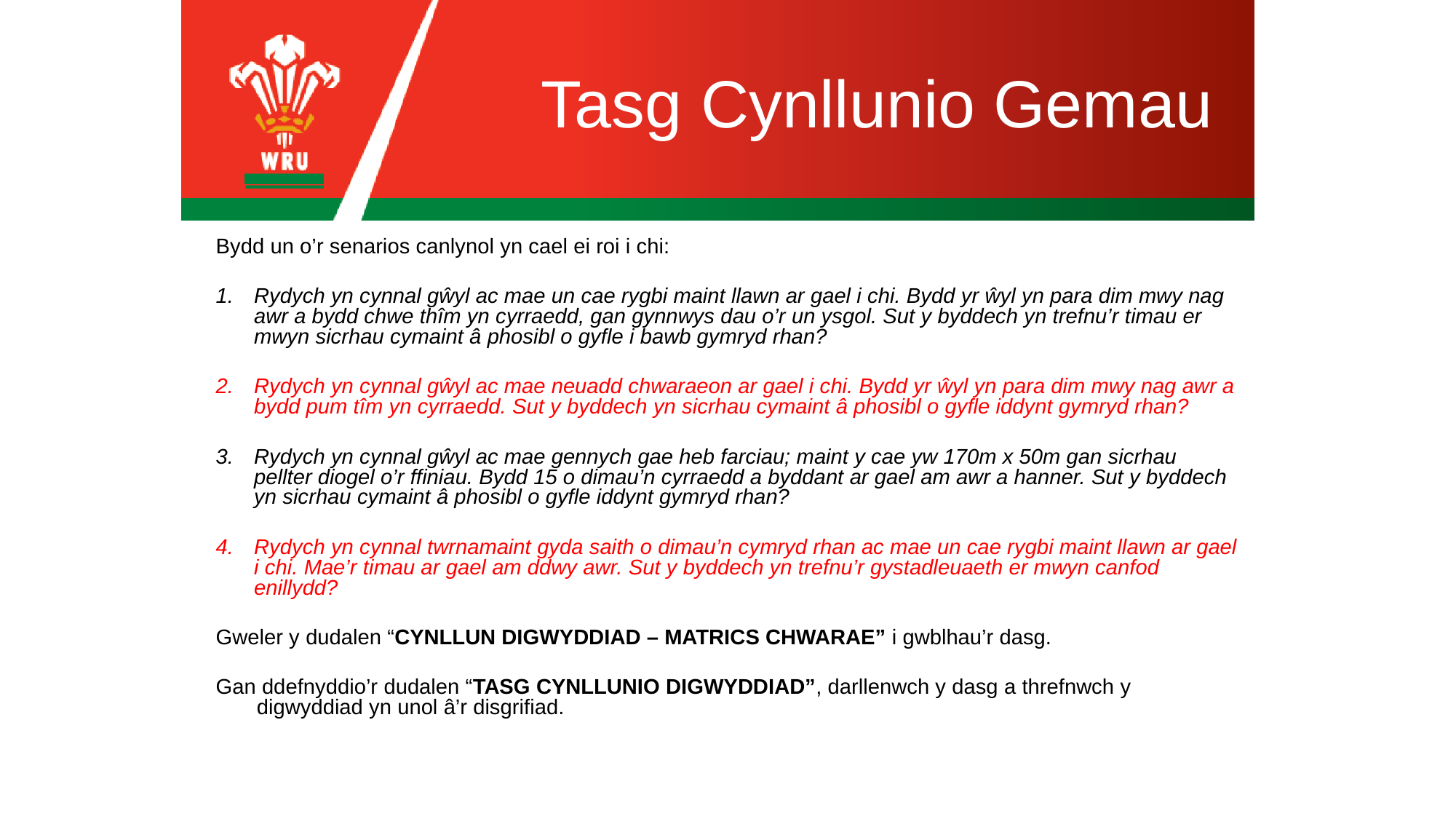

# Tasg Cynllunio Gemau
Bydd un o’r senarios canlynol yn cael ei roi i chi:

Rydych yn cynnal gŵyl ac mae un cae rygbi maint llawn ar gael i chi. Bydd yr ŵyl yn para dim mwy nag awr a bydd chwe thîm yn cyrraedd, gan gynnwys dau o’r un ysgol. Sut y byddech yn trefnu’r timau er mwyn sicrhau cymaint â phosibl o gyfle i bawb gymryd rhan?

Rydych yn cynnal gŵyl ac mae neuadd chwaraeon ar gael i chi. Bydd yr ŵyl yn para dim mwy nag awr a bydd pum tîm yn cyrraedd. Sut y byddech yn sicrhau cymaint â phosibl o gyfle iddynt gymryd rhan?

Rydych yn cynnal gŵyl ac mae gennych gae heb farciau; maint y cae yw 170m x 50m gan sicrhau pellter diogel o’r ffiniau. Bydd 15 o dimau’n cyrraedd a byddant ar gael am awr a hanner. Sut y byddech yn sicrhau cymaint â phosibl o gyfle iddynt gymryd rhan?

Rydych yn cynnal twrnamaint gyda saith o dimau’n cymryd rhan ac mae un cae rygbi maint llawn ar gael i chi. Mae’r timau ar gael am ddwy awr. Sut y byddech yn trefnu’r gystadleuaeth er mwyn canfod enillydd?

Gweler y dudalen “CYNLLUN DIGWYDDIAD – MATRICS CHWARAE” i gwblhau’r dasg.

Gan ddefnyddio’r dudalen “TASG CYNLLUNIO DIGWYDDIAD”, darllenwch y dasg a threfnwch y digwyddiad yn unol â’r disgrifiad.